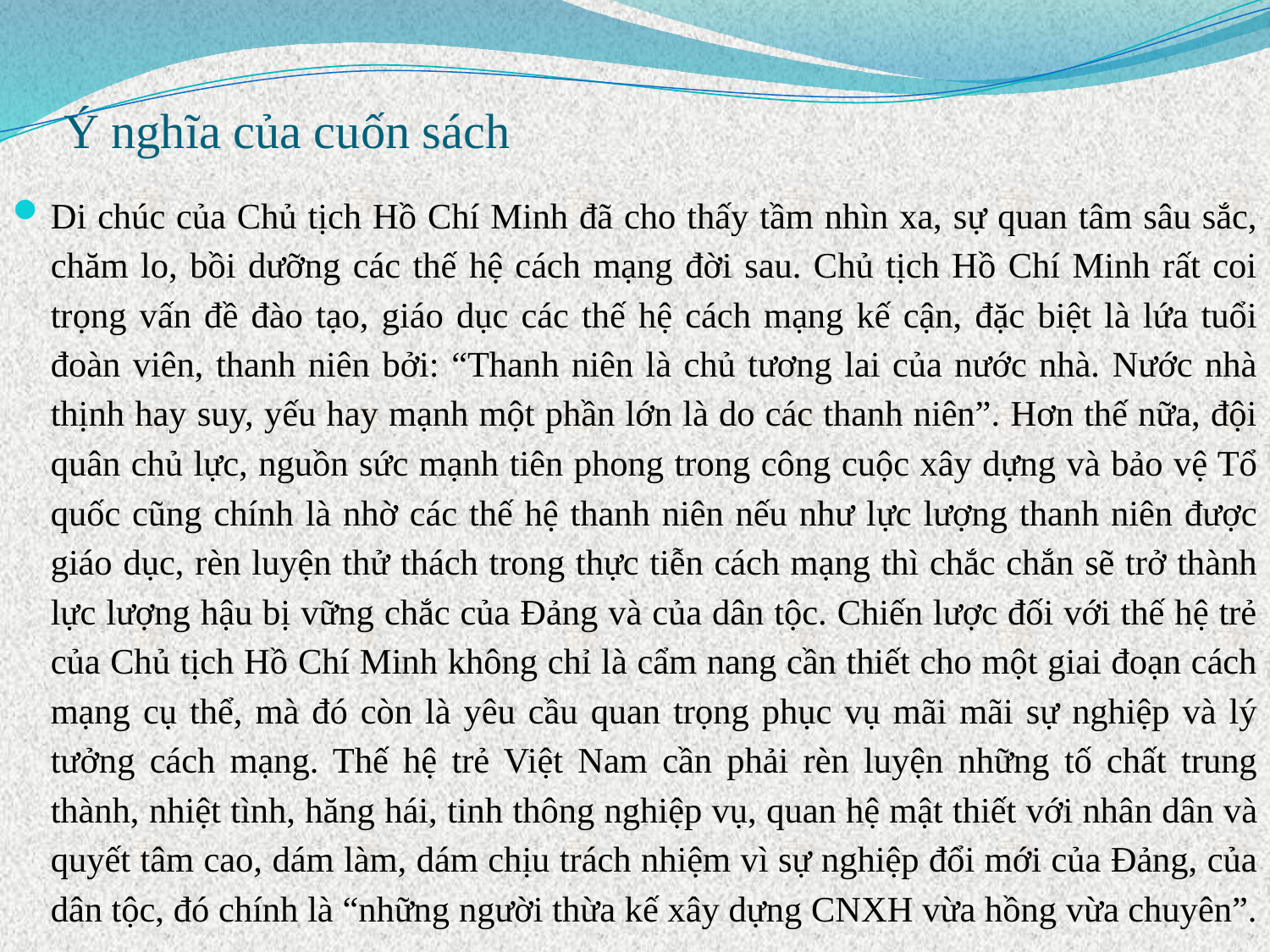

# Ý nghĩa của cuốn sách
Di chúc của Chủ tịch Hồ Chí Minh đã cho thấy tầm nhìn xa, sự quan tâm sâu sắc, chăm lo, bồi dưỡng các thế hệ cách mạng đời sau. Chủ tịch Hồ Chí Minh rất coi trọng vấn đề đào tạo, giáo dục các thế hệ cách mạng kế cận, đặc biệt là lứa tuổi đoàn viên, thanh niên bởi: “Thanh niên là chủ tương lai của nước nhà. Nước nhà thịnh hay suy, yếu hay mạnh một phần lớn là do các thanh niên”. Hơn thế nữa, đội quân chủ lực, nguồn sức mạnh tiên phong trong công cuộc xây dựng và bảo vệ Tổ quốc cũng chính là nhờ các thế hệ thanh niên nếu như lực lượng thanh niên được giáo dục, rèn luyện thử thách trong thực tiễn cách mạng thì chắc chắn sẽ trở thành lực lượng hậu bị vững chắc của Đảng và của dân tộc. Chiến lược đối với thế hệ trẻ của Chủ tịch Hồ Chí Minh không chỉ là cẩm nang cần thiết cho một giai đoạn cách mạng cụ thể, mà đó còn là yêu cầu quan trọng phục vụ mãi mãi sự nghiệp và lý tưởng cách mạng. Thế hệ trẻ Việt Nam cần phải rèn luyện những tố chất trung thành, nhiệt tình, hăng hái, tinh thông nghiệp vụ, quan hệ mật thiết với nhân dân và quyết tâm cao, dám làm, dám chịu trách nhiệm vì sự nghiệp đổi mới của Đảng, của dân tộc, đó chính là “những người thừa kế xây dựng CNXH vừa hồng vừa chuyên”.